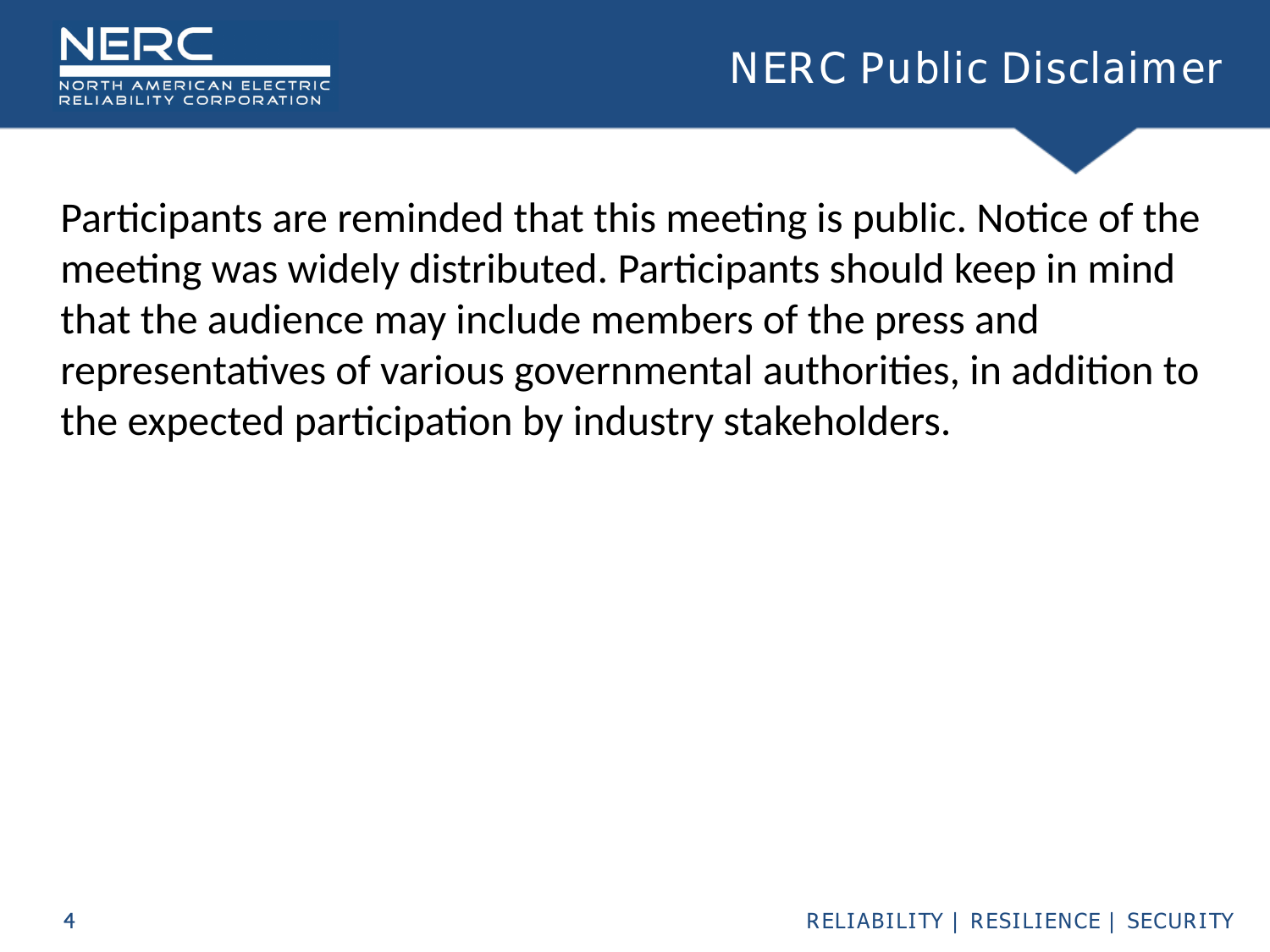

# NERC Public Disclaimer
Participants are reminded that this meeting is public. Notice of the meeting was widely distributed. Participants should keep in mind that the audience may include members of the press and representatives of various governmental authorities, in addition to the expected participation by industry stakeholders.